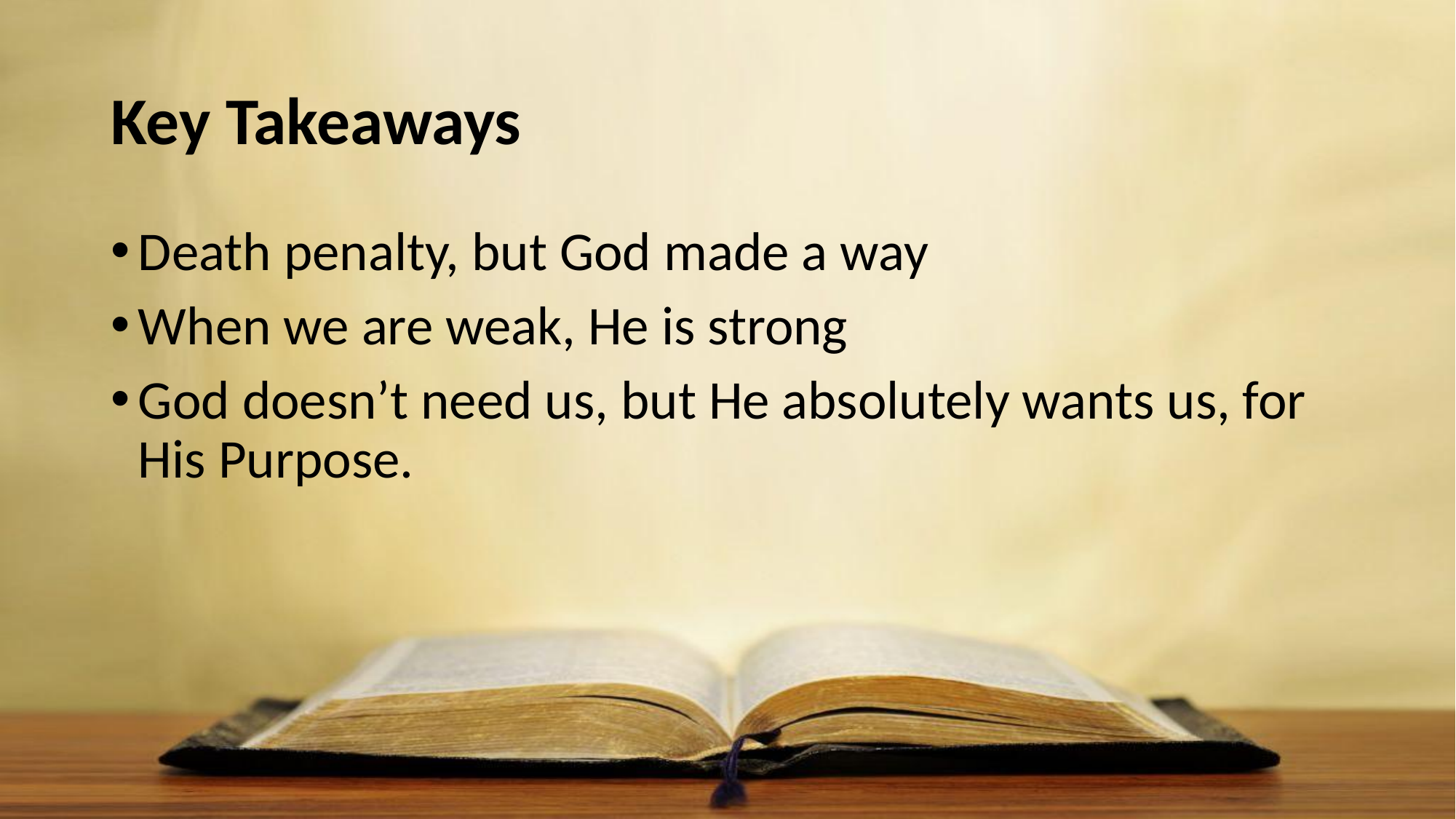

# Key Takeaways
Death penalty, but God made a way
When we are weak, He is strong
God doesn’t need us, but He absolutely wants us, for His Purpose.